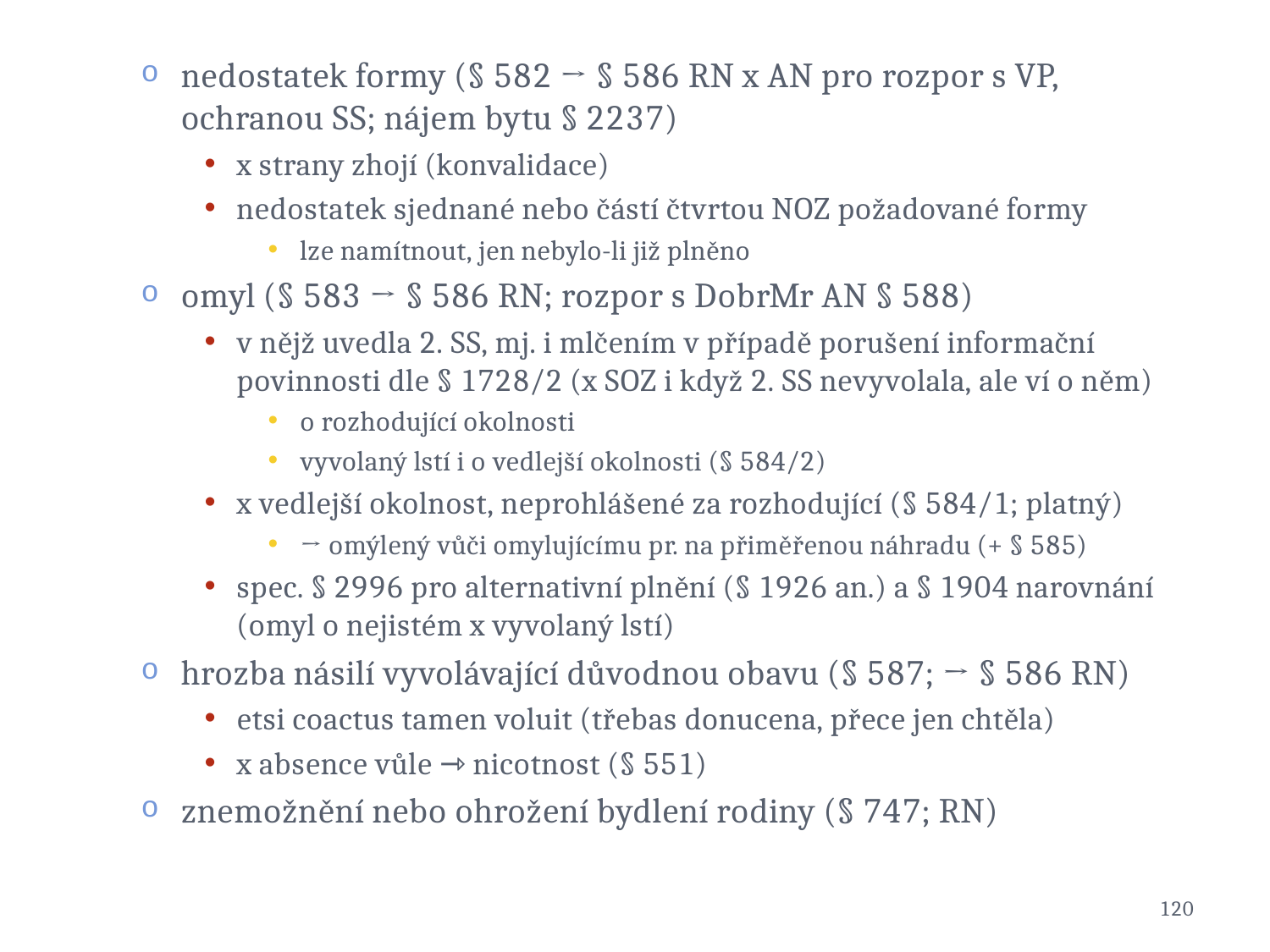

nedostatek formy (§ 582 → § 586 RN x AN pro rozpor s VP, ochranou SS; nájem bytu § 2237)
x strany zhojí (konvalidace)
nedostatek sjednané nebo částí čtvrtou NOZ požadované formy
lze namítnout, jen nebylo-li již plněno
omyl (§ 583 → § 586 RN; rozpor s DobrMr AN § 588)
v nějž uvedla 2. SS, mj. i mlčením v případě porušení informační povinnosti dle § 1728/2 (x SOZ i když 2. SS nevyvolala, ale ví o něm)
o rozhodující okolnosti
vyvolaný lstí i o vedlejší okolnosti (§ 584/2)
x vedlejší okolnost, neprohlášené za rozhodující (§ 584/1; platný)
→ omýlený vůči omylujícímu pr. na přiměřenou náhradu (+ § 585)
spec. § 2996 pro alternativní plnění (§ 1926 an.) a § 1904 narovnání (omyl o nejistém x vyvolaný lstí)
hrozba násilí vyvolávající důvodnou obavu (§ 587; → § 586 RN)
etsi coactus tamen voluit (třebas donucena, přece jen chtěla)
x absence vůle ⇾ nicotnost (§ 551)
znemožnění nebo ohrožení bydlení rodiny (§ 747; RN)
120